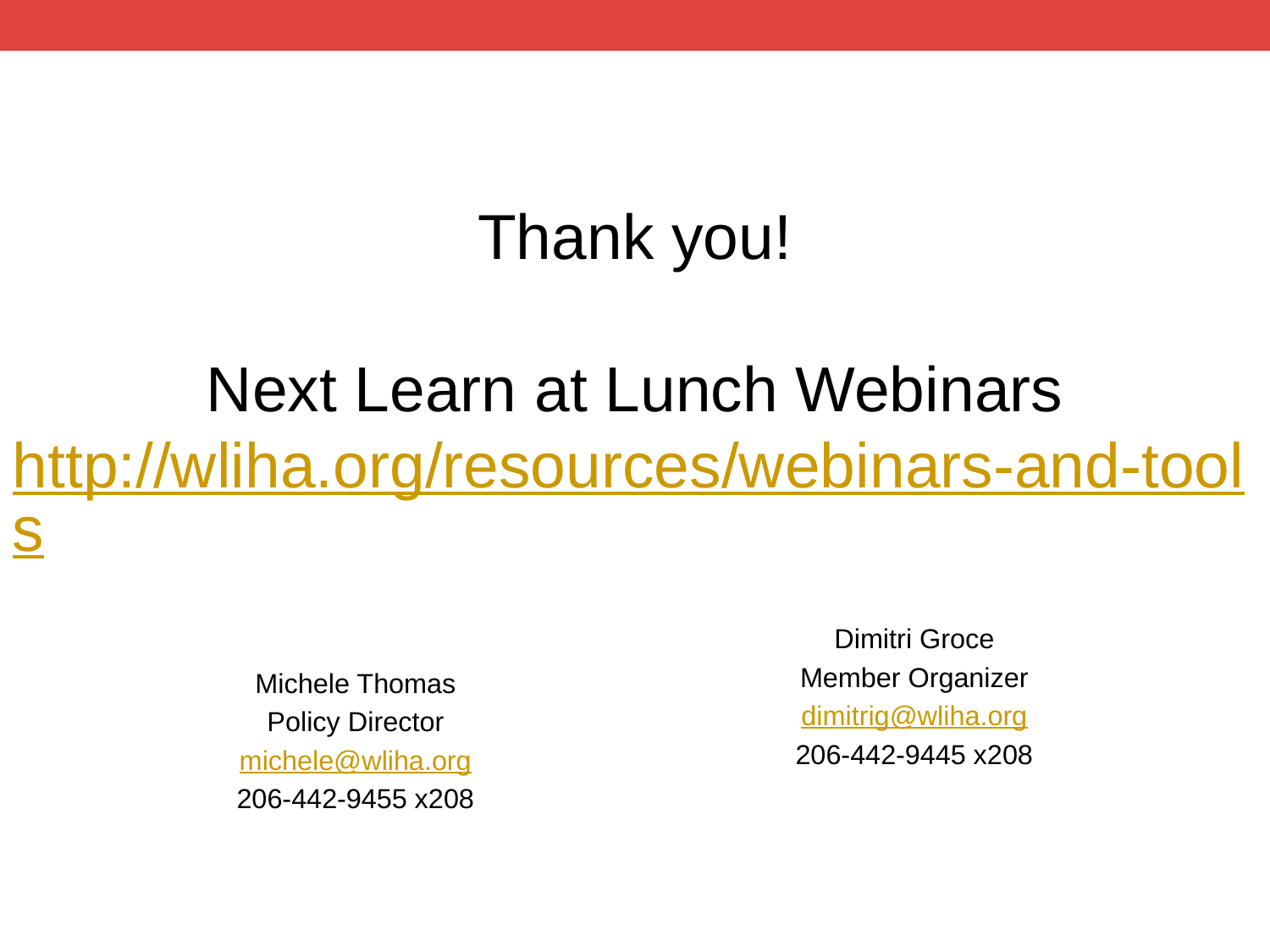

Thank you!

Next Learn at Lunch Webinars
http://wliha.org/resources/webinars-and-tools

Michele Thomas
Policy Director
michele@wliha.org
206-442-9455 x208

Dimitri Groce
Member Organizer
dimitrig@wliha.org
206-442-9445 x208